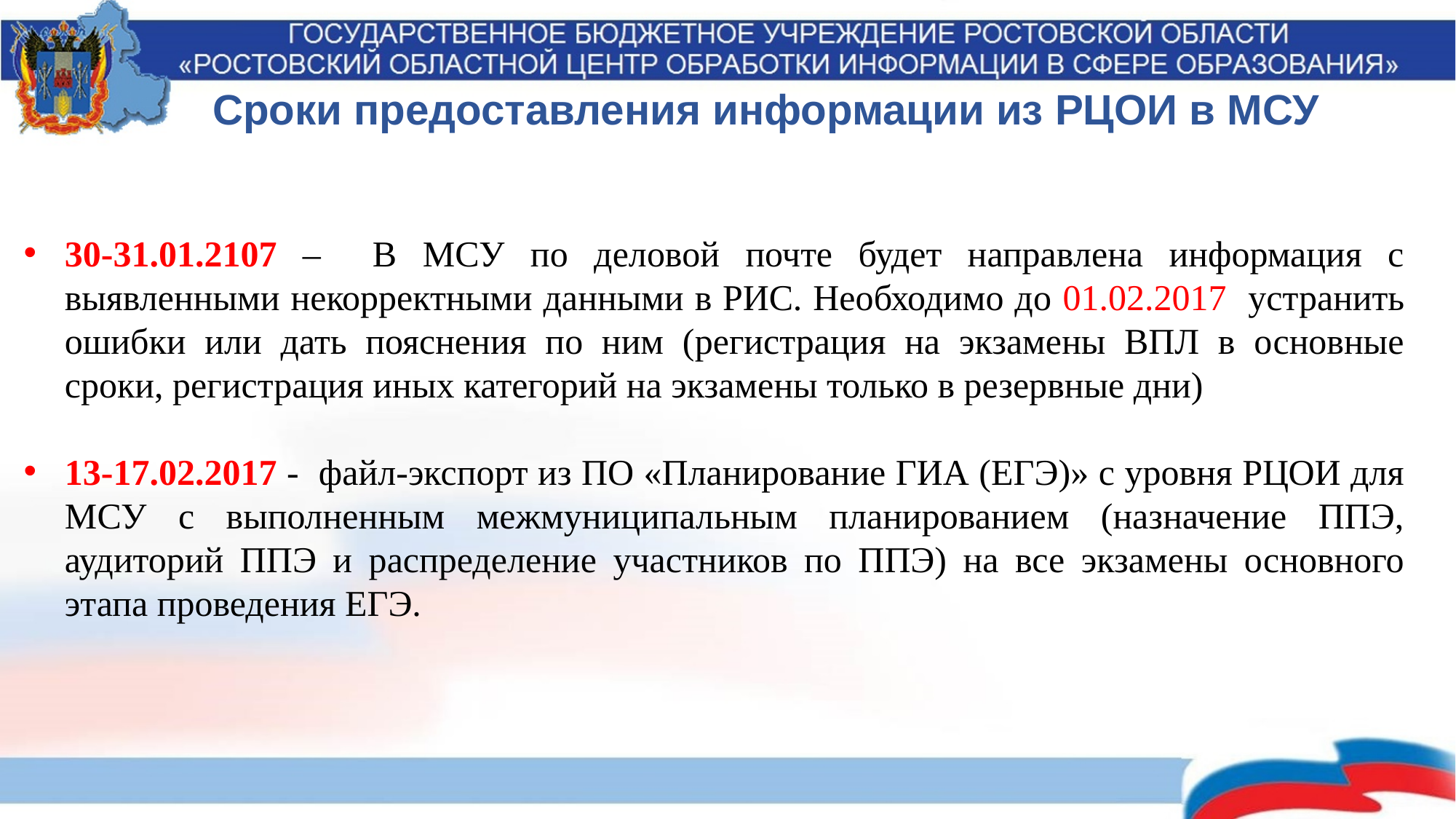

Сроки предоставления информации из РЦОИ в МСУ
30-31.01.2107 –  В МСУ по деловой почте будет направлена информация с выявленными некорректными данными в РИС. Необходимо до 01.02.2017  устранить ошибки или дать пояснения по ним (регистрация на экзамены ВПЛ в основные сроки, регистрация иных категорий на экзамены только в резервные дни)

13-17.02.2017 -  файл-экспорт из ПО «Планирование ГИА (ЕГЭ)» с уровня РЦОИ для МСУ с выполненным межмуниципальным планированием (назначение ППЭ, аудиторий ППЭ и распределение участников по ППЭ) на все экзамены основного этапа проведения ЕГЭ.